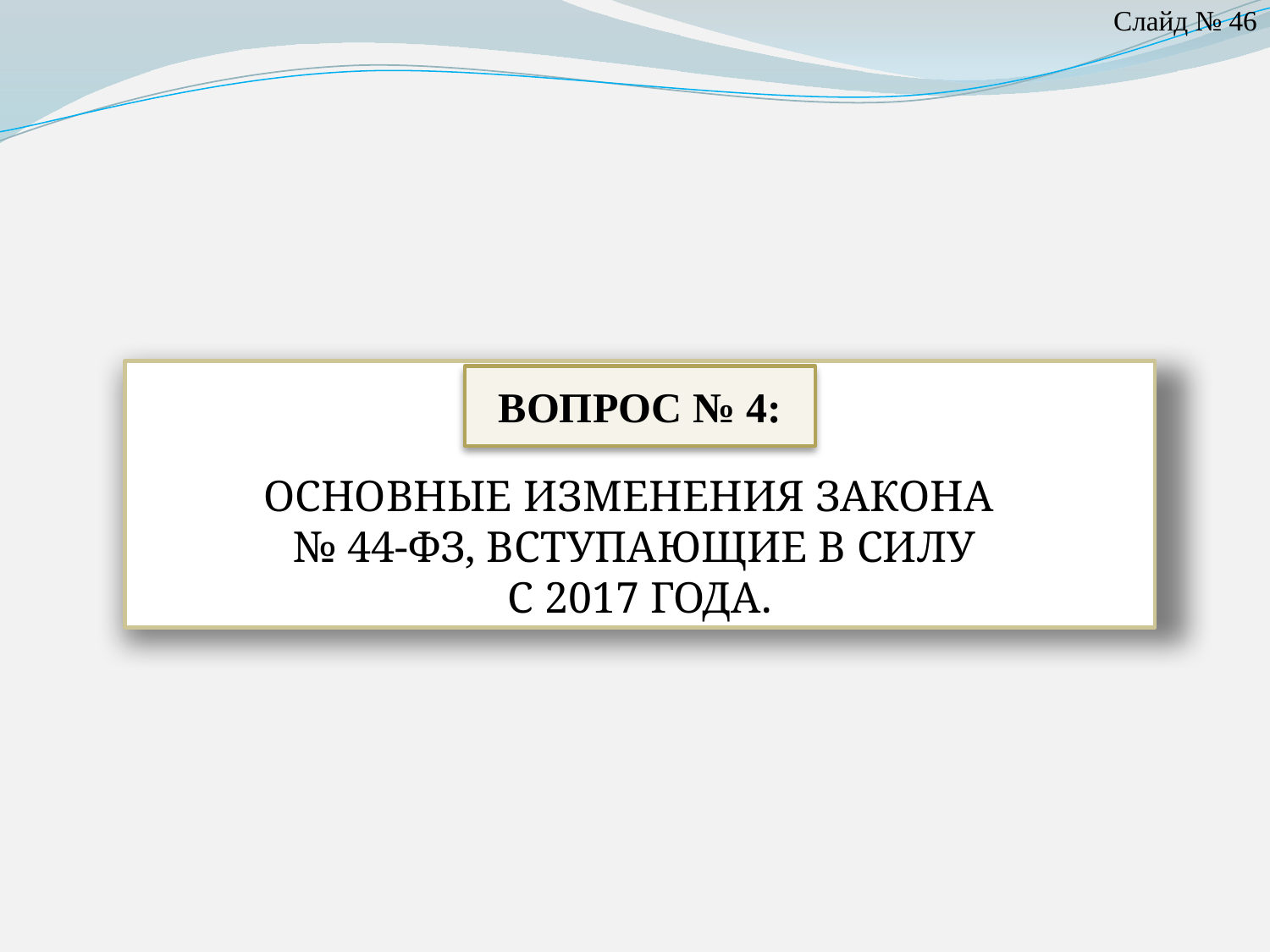

Слайд № 46
ВОПРОС № 4:

ОСНОВНЫЕ ИЗМЕНЕНИЯ ЗАКОНА
№ 44-ФЗ, ВСТУПАЮЩИЕ В СИЛУ
С 2017 ГОДА.
ВОПРОС № 4: